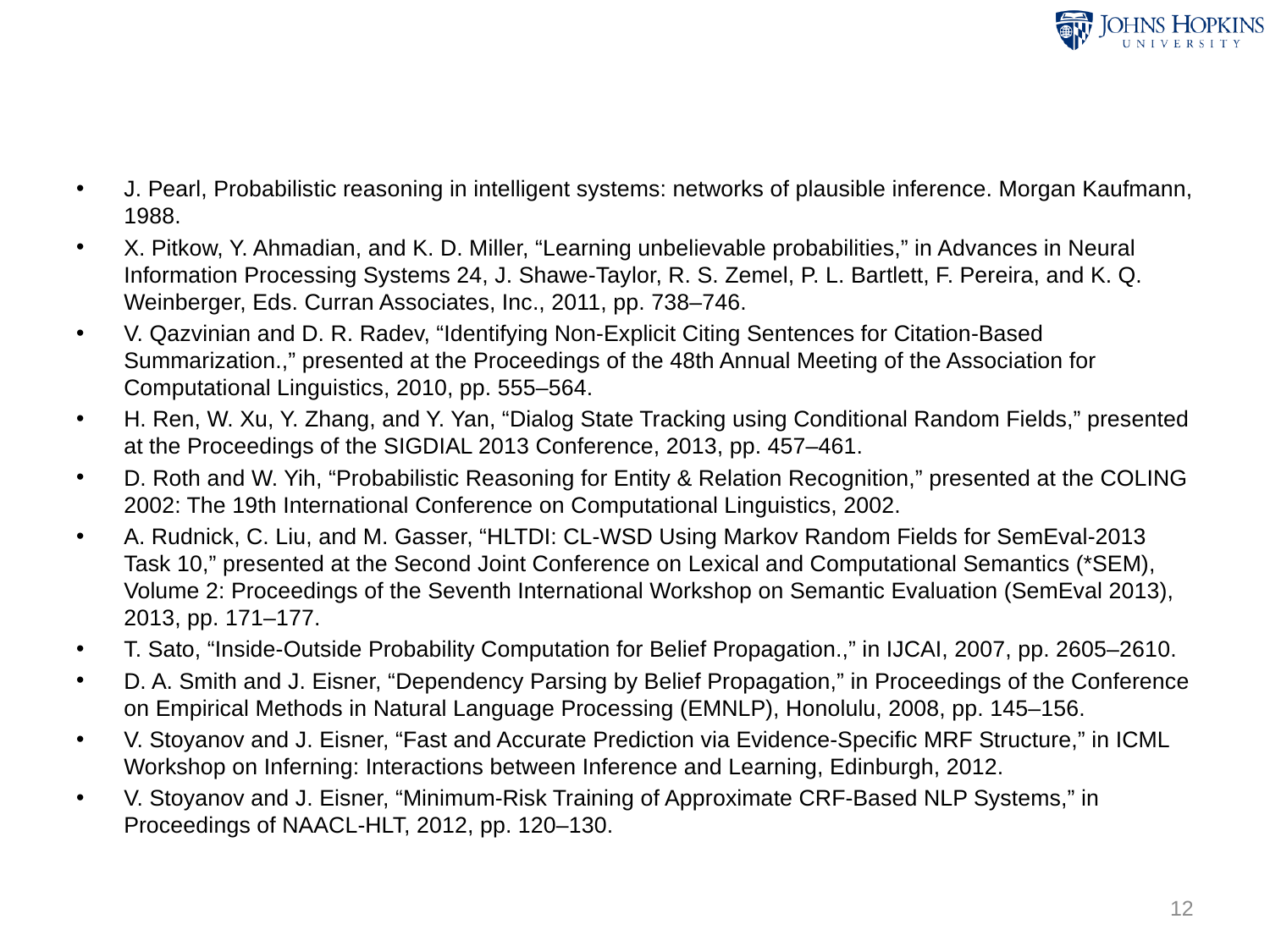

#
J. Pearl, Probabilistic reasoning in intelligent systems: networks of plausible inference. Morgan Kaufmann, 1988.
X. Pitkow, Y. Ahmadian, and K. D. Miller, “Learning unbelievable probabilities,” in Advances in Neural Information Processing Systems 24, J. Shawe-Taylor, R. S. Zemel, P. L. Bartlett, F. Pereira, and K. Q. Weinberger, Eds. Curran Associates, Inc., 2011, pp. 738–746.
V. Qazvinian and D. R. Radev, “Identifying Non-Explicit Citing Sentences for Citation-Based Summarization.,” presented at the Proceedings of the 48th Annual Meeting of the Association for Computational Linguistics, 2010, pp. 555–564.
H. Ren, W. Xu, Y. Zhang, and Y. Yan, “Dialog State Tracking using Conditional Random Fields,” presented at the Proceedings of the SIGDIAL 2013 Conference, 2013, pp. 457–461.
D. Roth and W. Yih, “Probabilistic Reasoning for Entity & Relation Recognition,” presented at the COLING 2002: The 19th International Conference on Computational Linguistics, 2002.
A. Rudnick, C. Liu, and M. Gasser, “HLTDI: CL-WSD Using Markov Random Fields for SemEval-2013 Task 10,” presented at the Second Joint Conference on Lexical and Computational Semantics (*SEM), Volume 2: Proceedings of the Seventh International Workshop on Semantic Evaluation (SemEval 2013), 2013, pp. 171–177.
T. Sato, “Inside-Outside Probability Computation for Belief Propagation.,” in IJCAI, 2007, pp. 2605–2610.
D. A. Smith and J. Eisner, “Dependency Parsing by Belief Propagation,” in Proceedings of the Conference on Empirical Methods in Natural Language Processing (EMNLP), Honolulu, 2008, pp. 145–156.
V. Stoyanov and J. Eisner, “Fast and Accurate Prediction via Evidence-Specific MRF Structure,” in ICML Workshop on Inferning: Interactions between Inference and Learning, Edinburgh, 2012.
V. Stoyanov and J. Eisner, “Minimum-Risk Training of Approximate CRF-Based NLP Systems,” in Proceedings of NAACL-HLT, 2012, pp. 120–130.

12